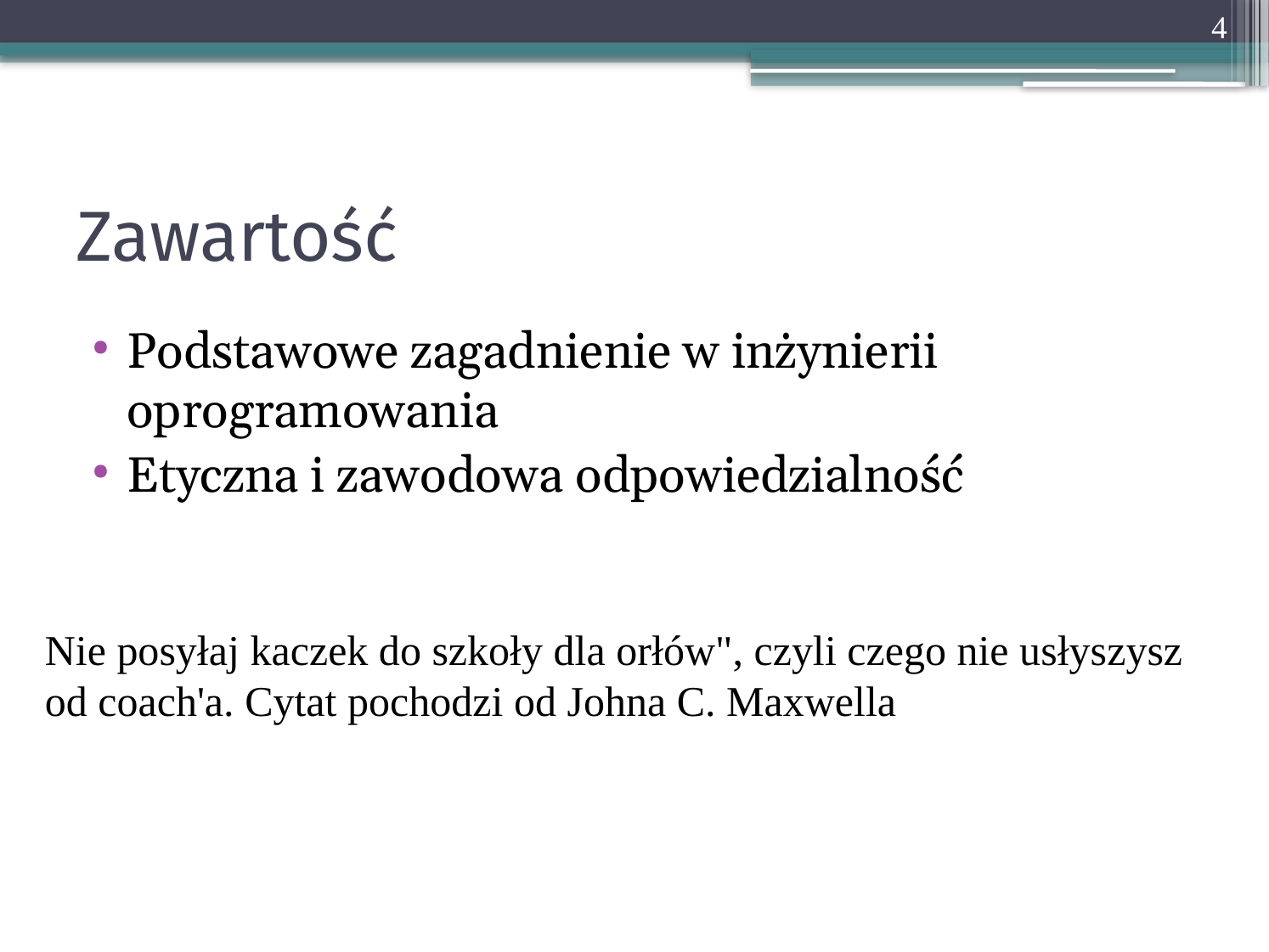

4

# Zawartość
Podstawowe zagadnienie w inżynierii oprogramowania
Etyczna i zawodowa odpowiedzialność
Nie posyłaj kaczek do szkoły dla orłów", czyli czego nie usłyszysz od coach'a. Cytat pochodzi od Johna C. Maxwella